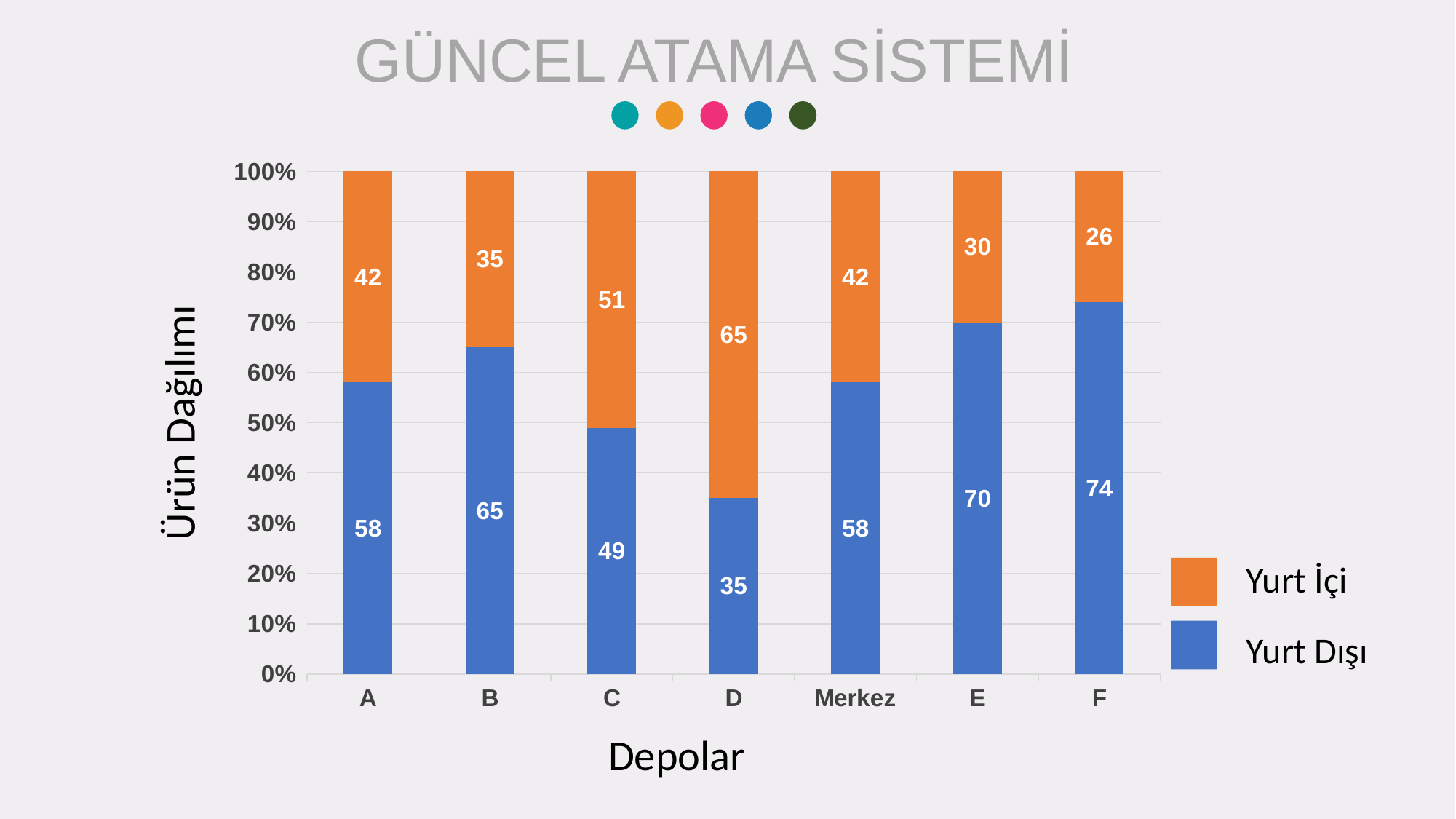

GÜNCEL ATAMA SİSTEMİ

### Chart

| Category | Yurtdışı | Yurtiçi |
|---|---|---|
| A | 58.0 | 42.0 |
| B | 65.0 | 35.0 |
| C | 49.0 | 51.0 |
| D | 35.0 | 65.0 |
| Merkez | 58.0 | 42.0 |
| E | 70.0 | 30.0 |
| F | 74.0 | 26.0 |
Ürün Dağılımı
Depolar
Yurt İçi

Yurt Dışı